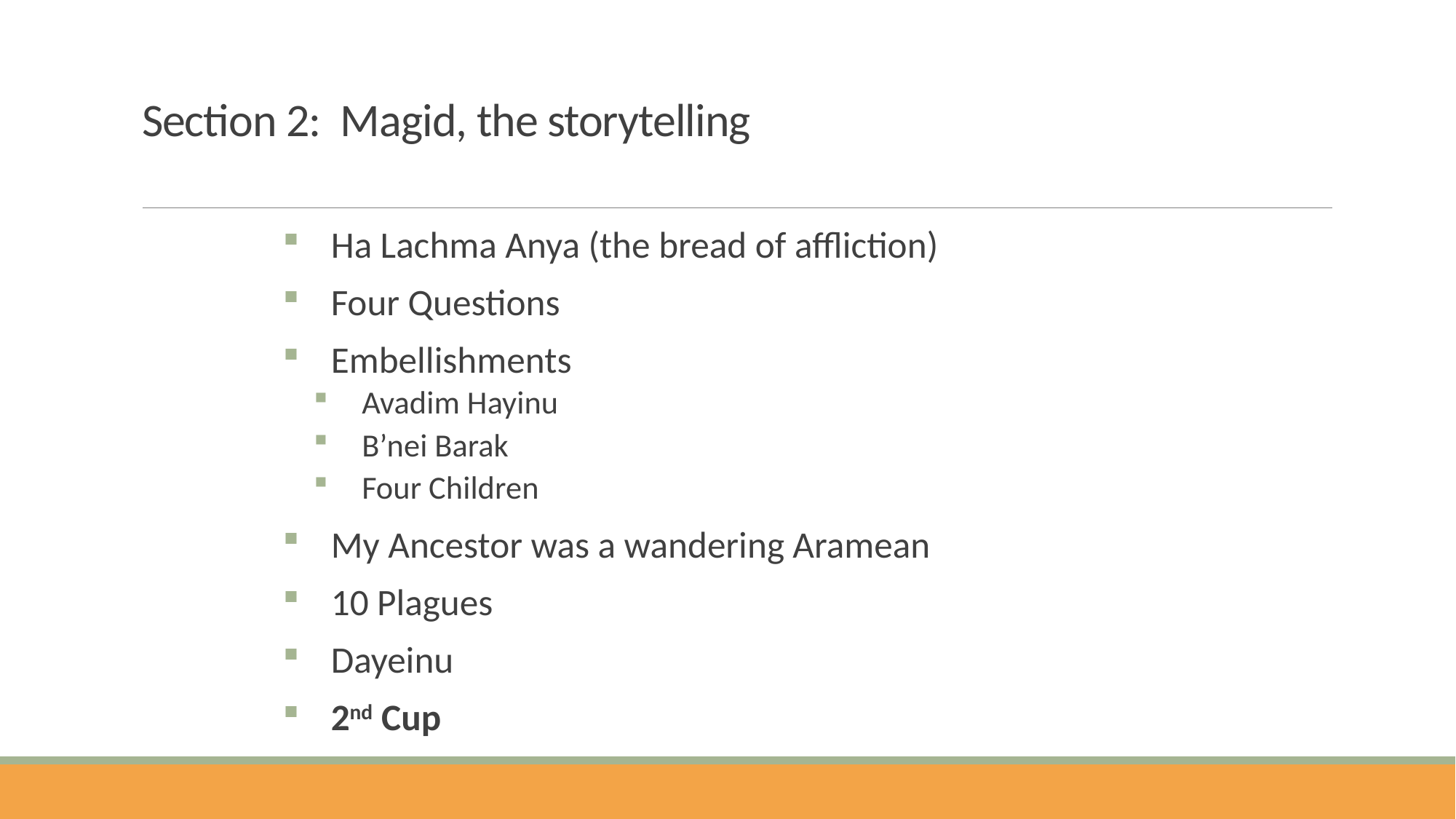

# Section 2:  Magid, the storytelling
Ha Lachma Anya (the bread of affliction)
Four Questions
Embellishments
Avadim Hayinu
B’nei Barak
Four Children
My Ancestor was a wandering Aramean
10 Plagues
Dayeinu
2nd Cup